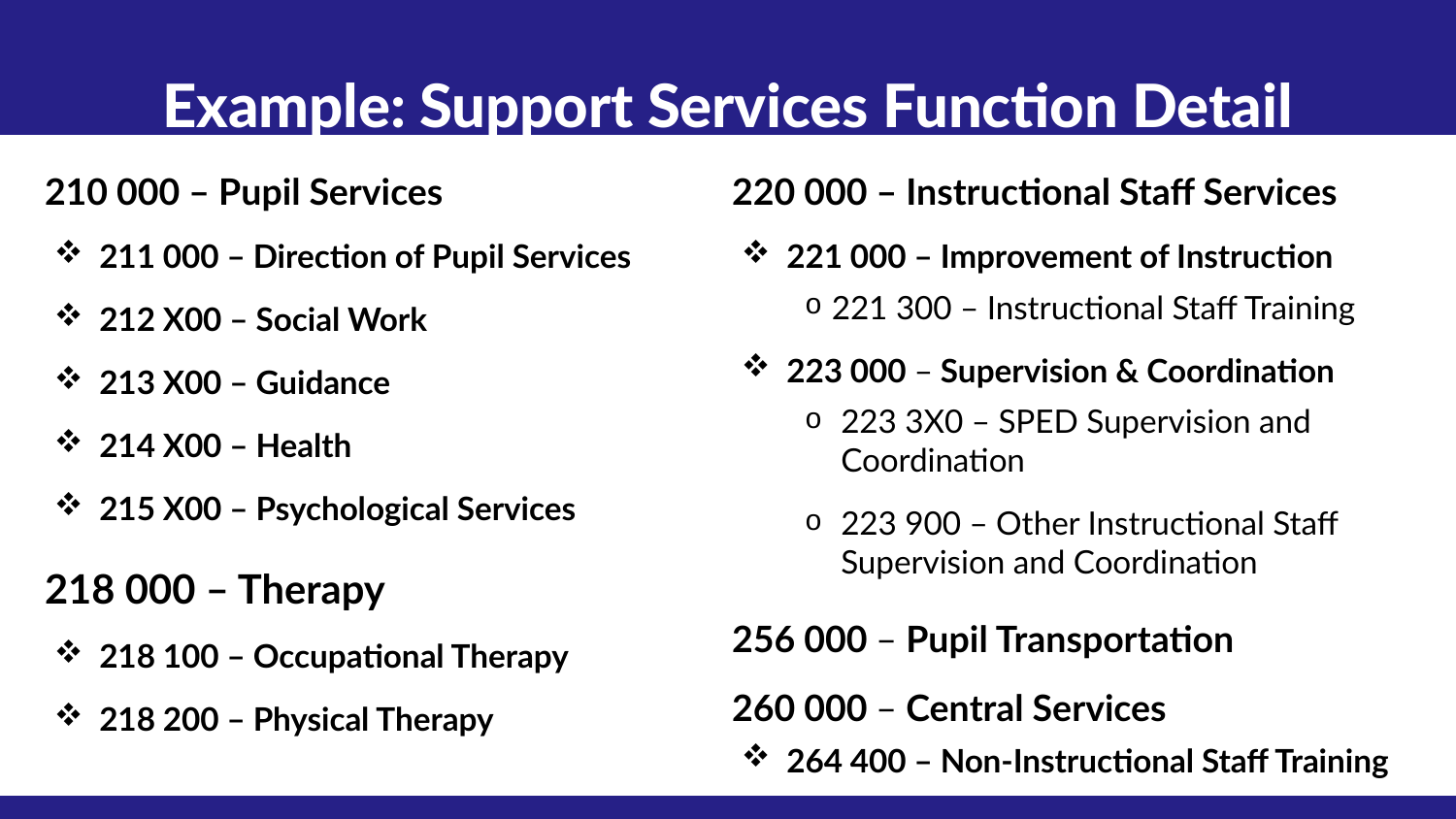

Example: Support Services Function Detail
210 000 – Pupil Services
211 000 – Direction of Pupil Services
212 X00 – Social Work
213 X00 – Guidance
214 X00 – Health
215 X00 – Psychological Services
218 000 – Therapy
218 100 – Occupational Therapy
218 200 – Physical Therapy
220 000 – Instructional Staff Services
221 000 – Improvement of Instruction
221 300 – Instructional Staff Training
223 000 – Supervision & Coordination
223 3X0 – SPED Supervision and Coordination
223 900 – Other Instructional Staff Supervision and Coordination
256 000 – Pupil Transportation
260 000 – Central Services
264 400 – Non-Instructional Staff Training